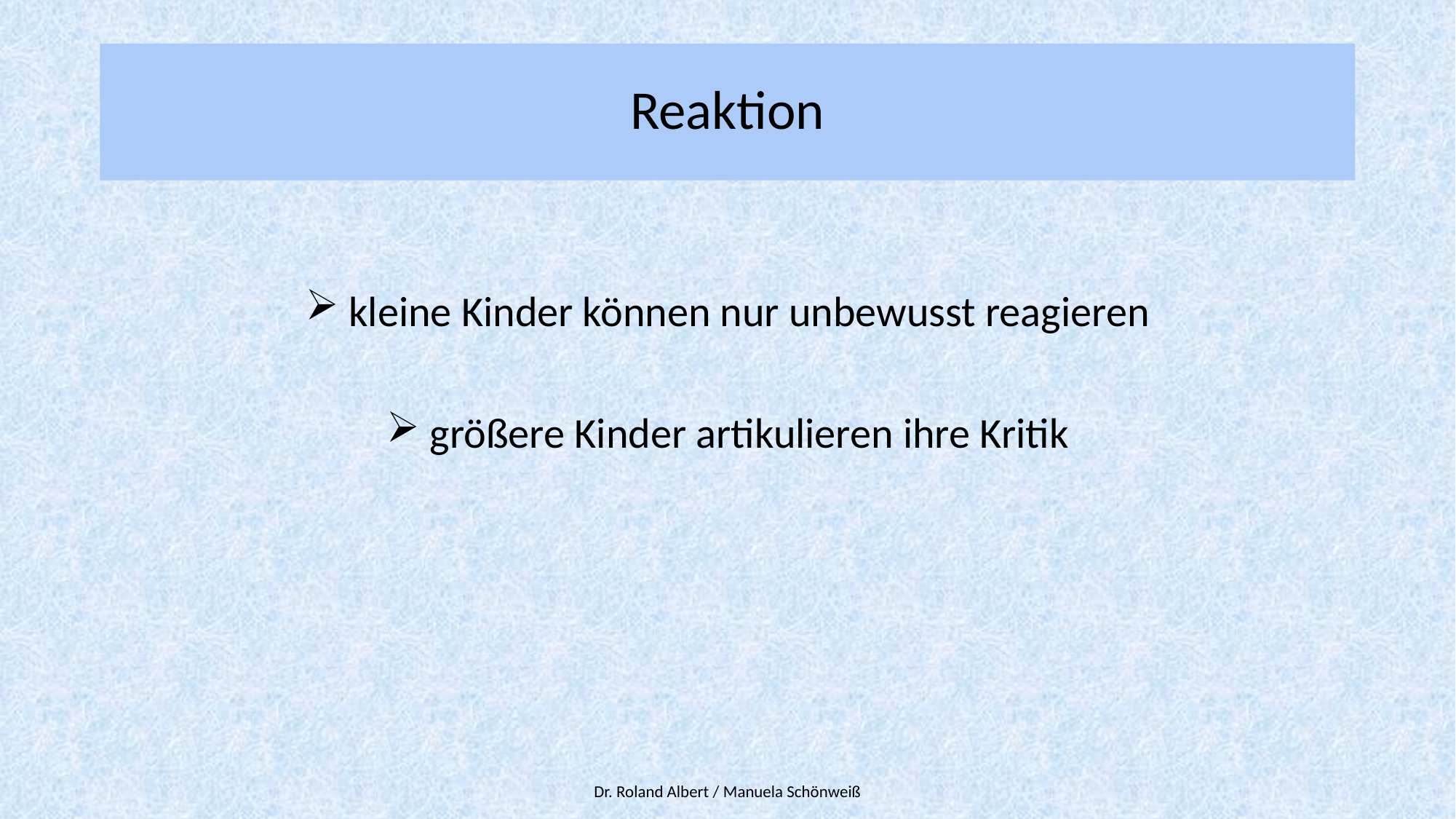

# Reaktion

 kleine Kinder können nur unbewusst reagieren

 größere Kinder artikulieren ihre Kritik
Dr. Roland Albert / Manuela Schönweiß